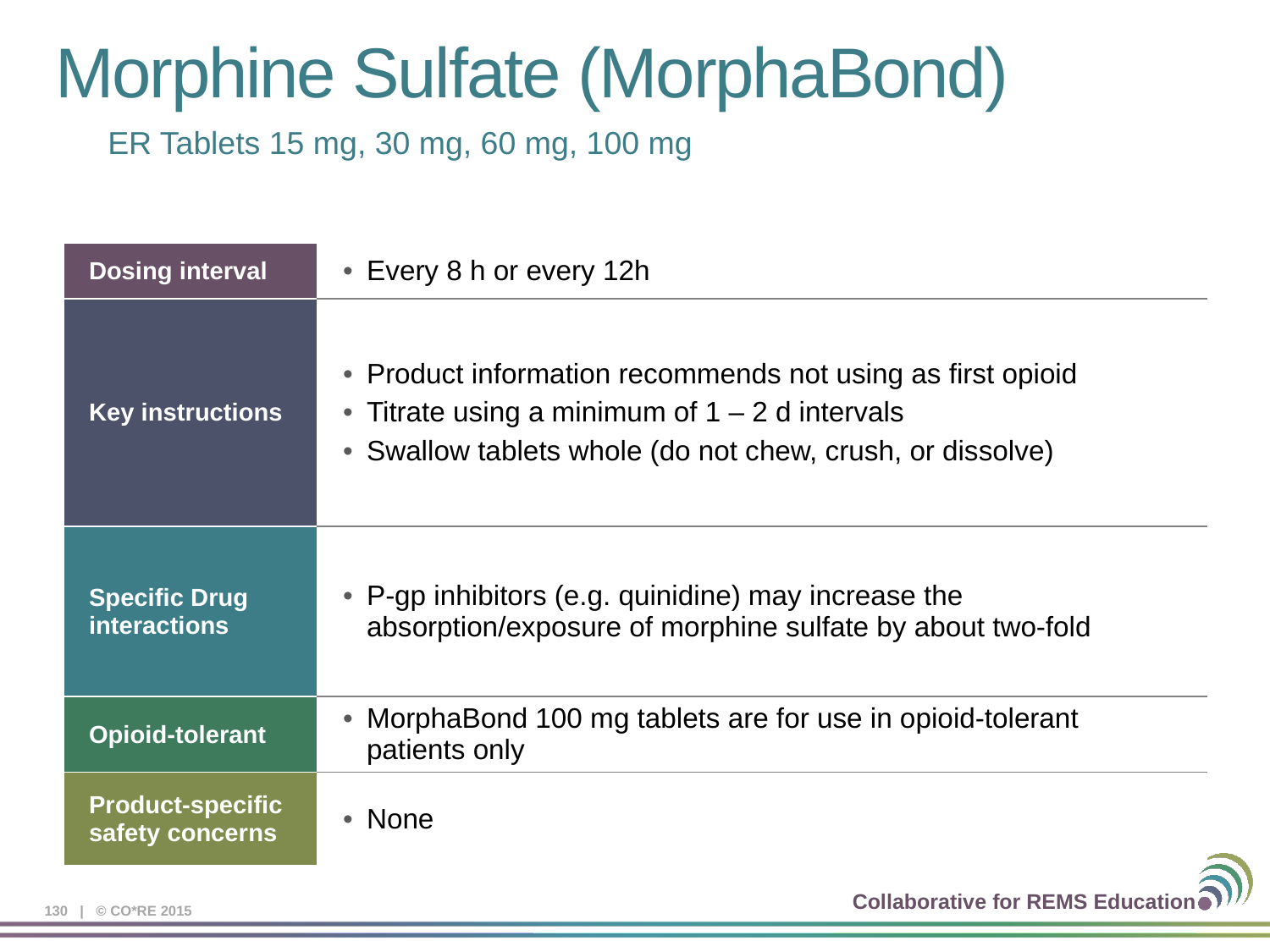

# Morphine Sulfate (MorphaBond)
ER Tablets 15 mg, 30 mg, 60 mg, 100 mg

| Dosing interval | Every 8 h or every 12h |
| --- | --- |
| Key instructions | Product information recommends not using as first opioid Titrate using a minimum of 1 – 2 d intervals Swallow tablets whole (do not chew, crush, or dissolve) |
| Specific Drug interactions | P-gp inhibitors (e.g. quinidine) may increase the absorption/exposure of morphine sulfate by about two-fold |
| Opioid-tolerant | MorphaBond 100 mg tablets are for use in opioid-tolerant patients only |
| Product-specific safety concerns | None |
130   |   © CO*RE 2015